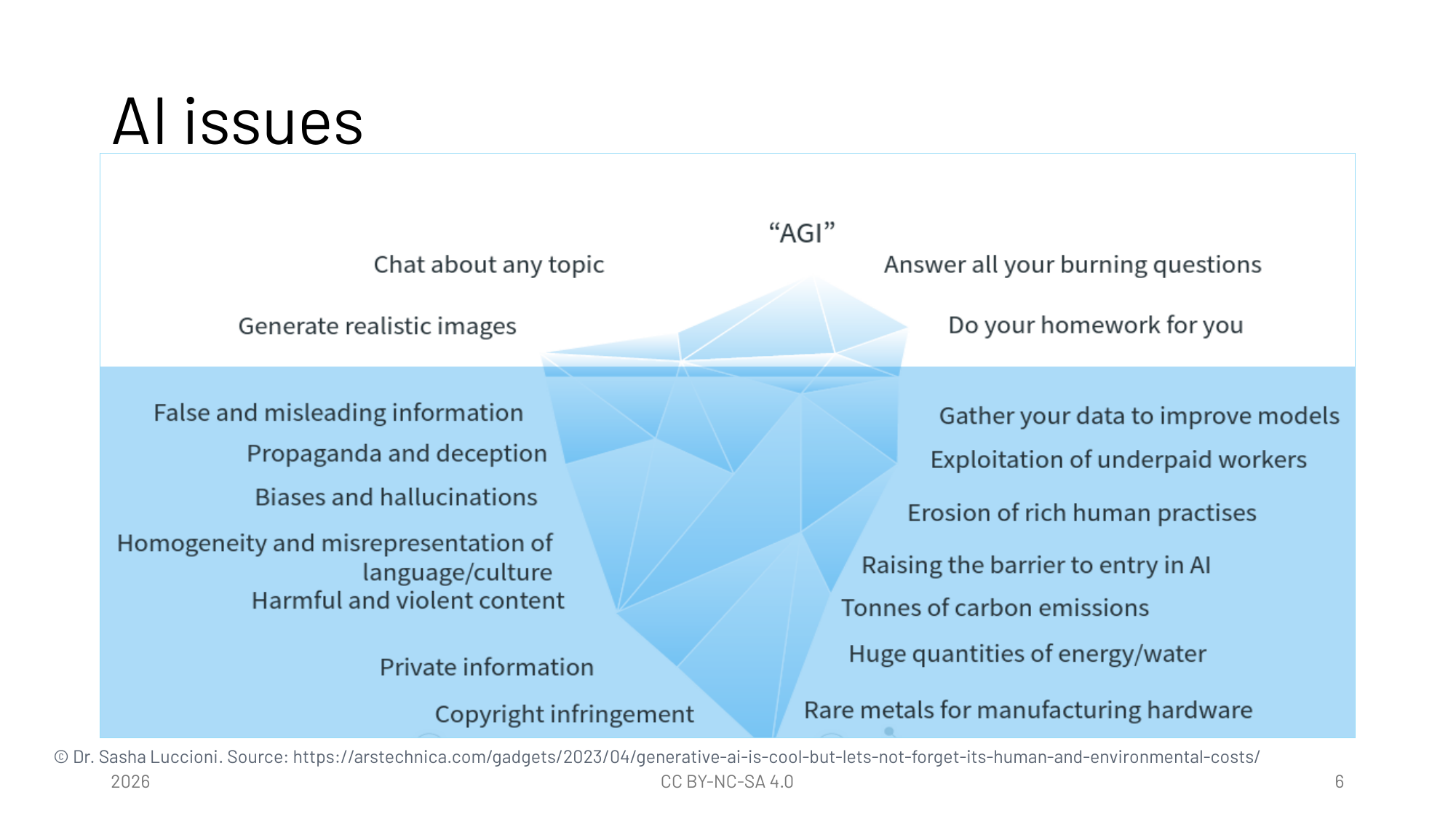

# AI issues

© Dr. Sasha Luccioni. Source: https://arstechnica.com/gadgets/2023/04/generative-ai-is-cool-but-lets-not-forget-its-human-and-environmental-costs/
2026
CC BY-NC-SA 4.0
6